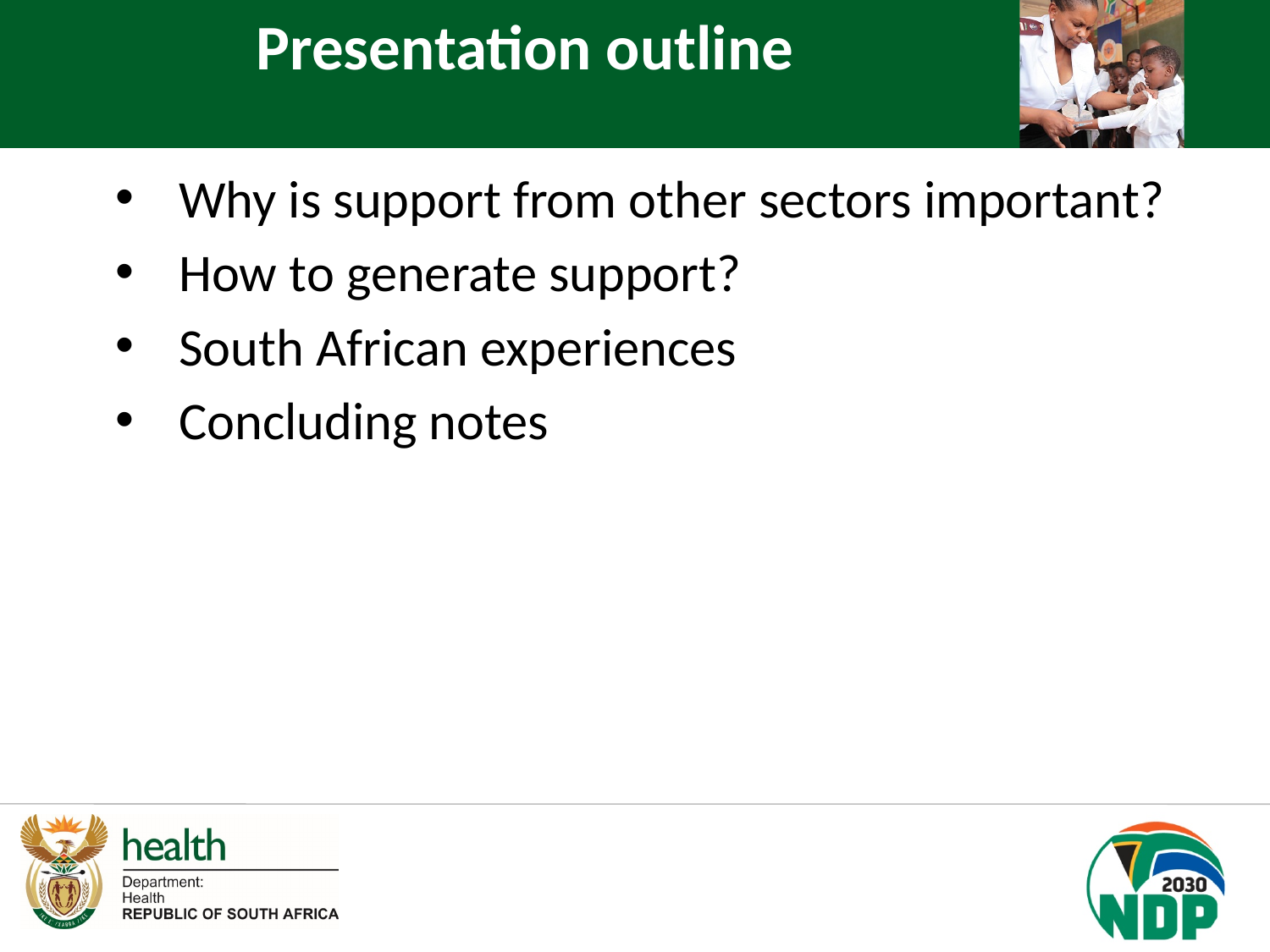

Presentation outline
Why is support from other sectors important?
How to generate support?
South African experiences
Concluding notes